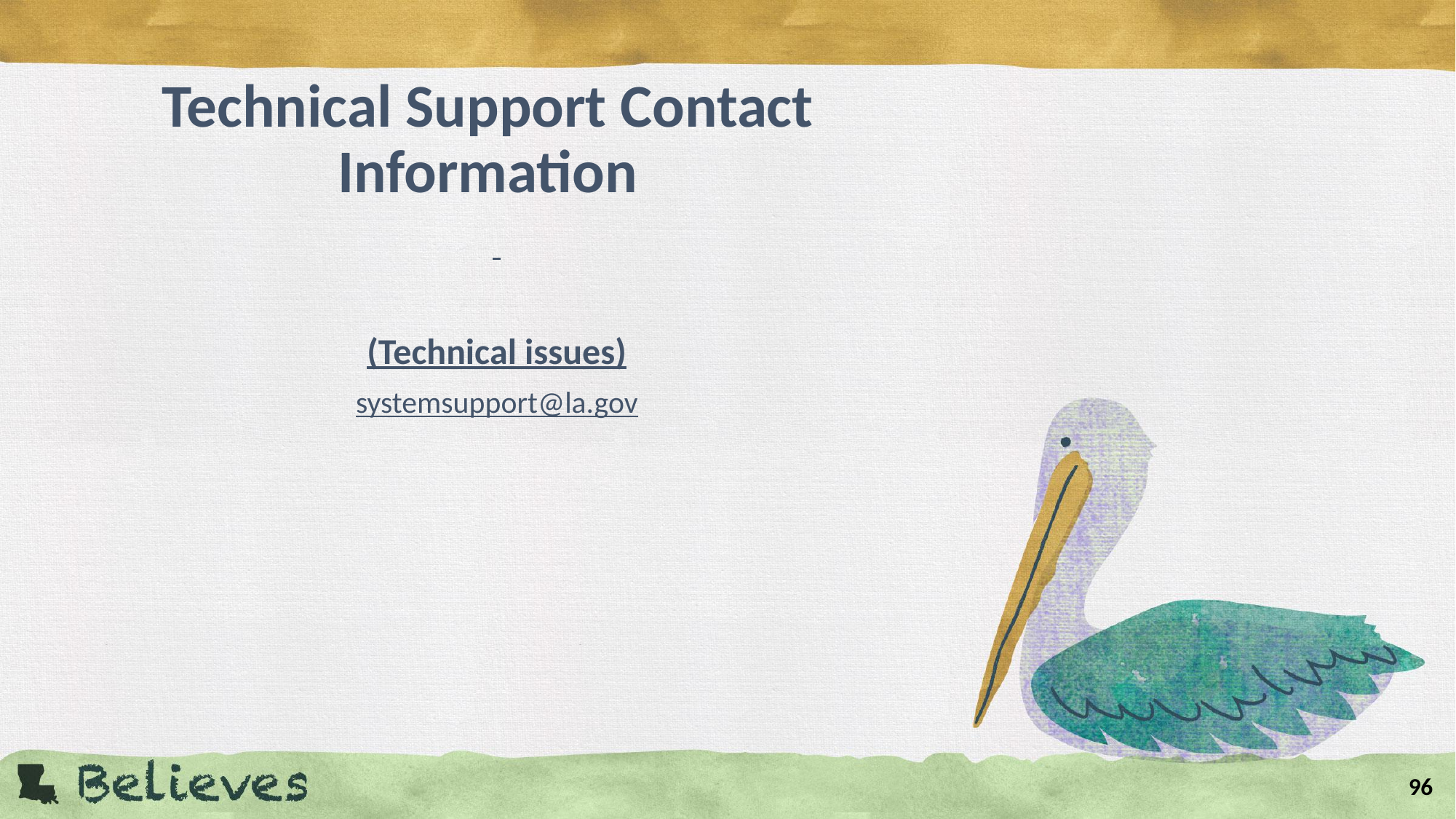

# Technical Support Contact Information

(Technical issues)
systemsupport@la.gov